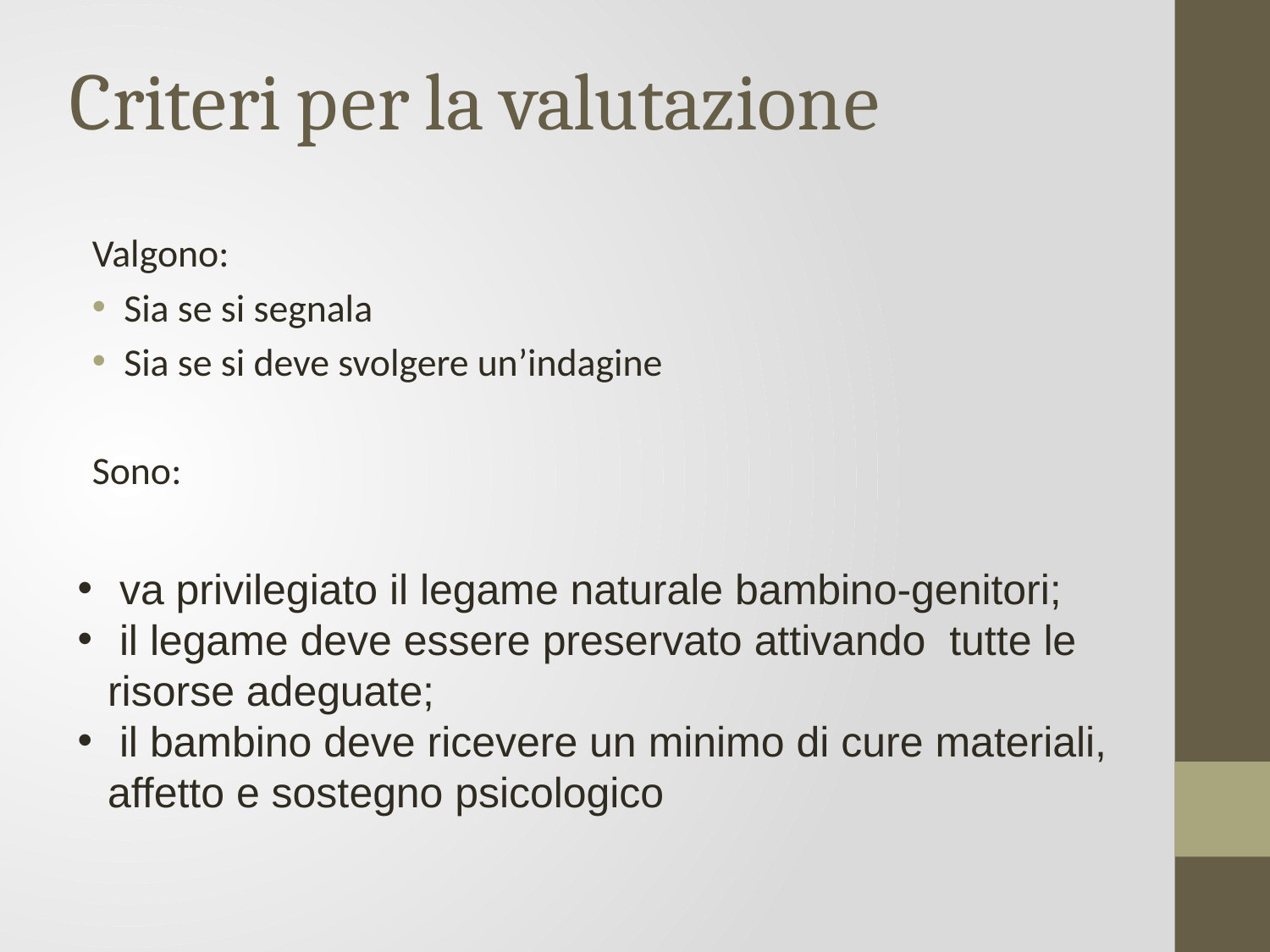

# Criteri per la valutazione
Valgono:
Sia se si segnala
Sia se si deve svolgere un’indagine

Sono:
 va privilegiato il legame naturale bambino-genitori;
 il legame deve essere preservato attivando  tutte le risorse adeguate;
 il bambino deve ricevere un minimo di cure materiali, affetto e sostegno psicologico